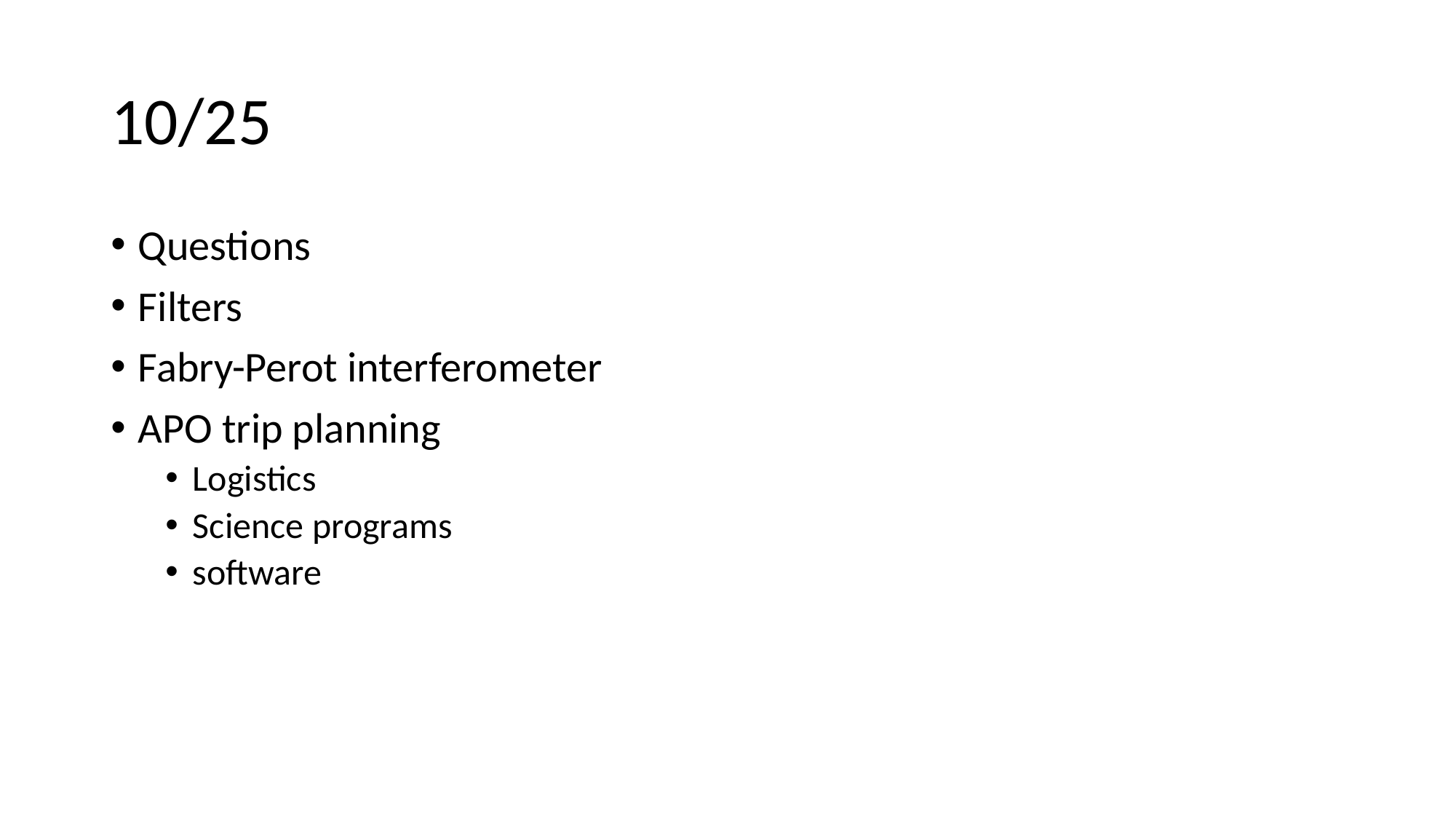

# 10/25
Questions
Filters
Fabry-Perot interferometer
APO trip planning
Logistics
Science programs
software